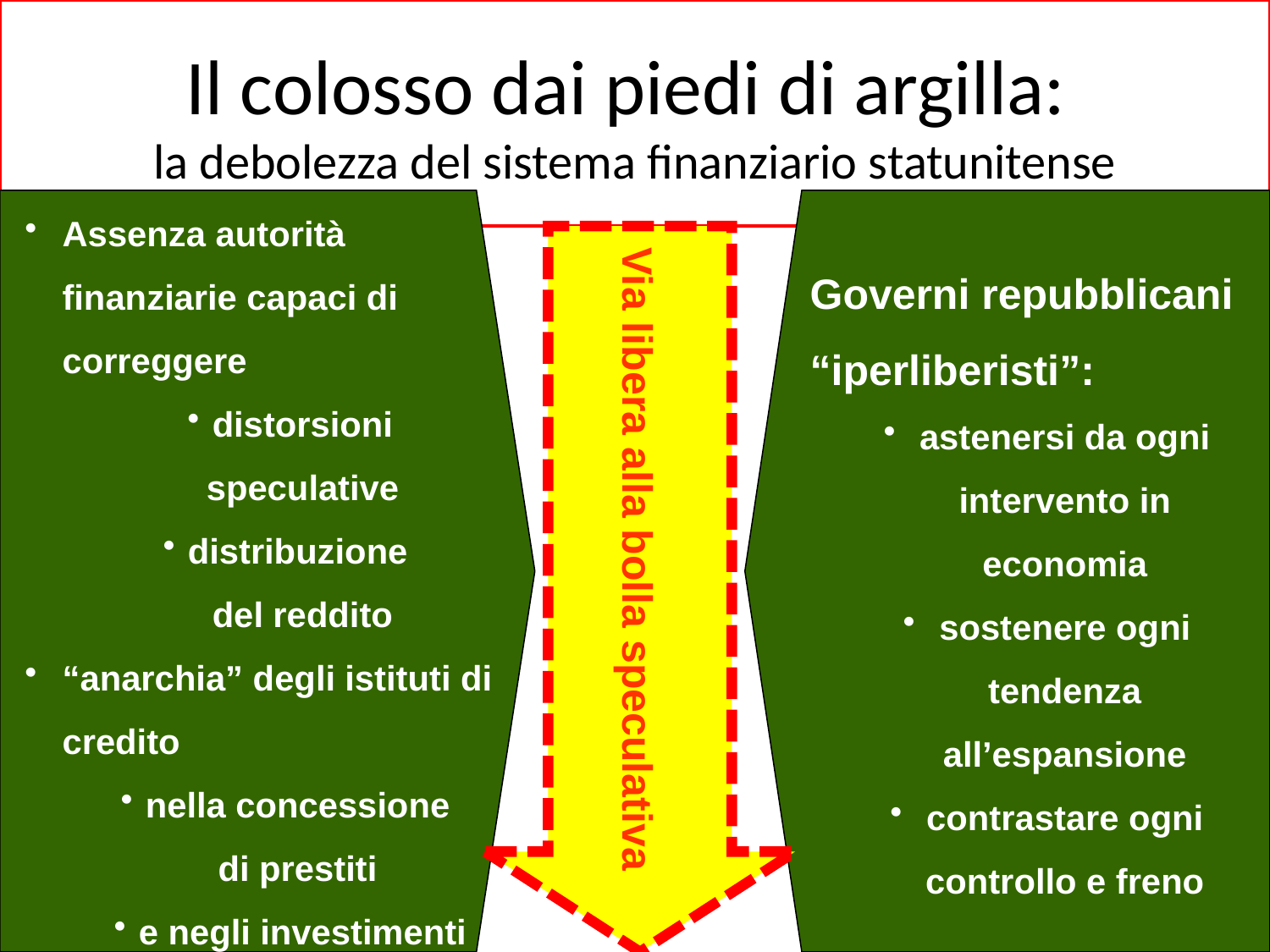

# Il colosso dai piedi di argilla: la debolezza del sistema finanziario statunitense
Assenza autorità finanziarie capaci di correggere
distorsioni speculative
distribuzione
del reddito
“anarchia” degli istituti di credito
nella concessione
di prestiti
e negli investimenti
Governi repubblicani “iperliberisti”:
astenersi da ogni intervento in economia
sostenere ogni tendenza all’espansione
contrastare ogni controllo e freno
Via libera alla bolla speculativa